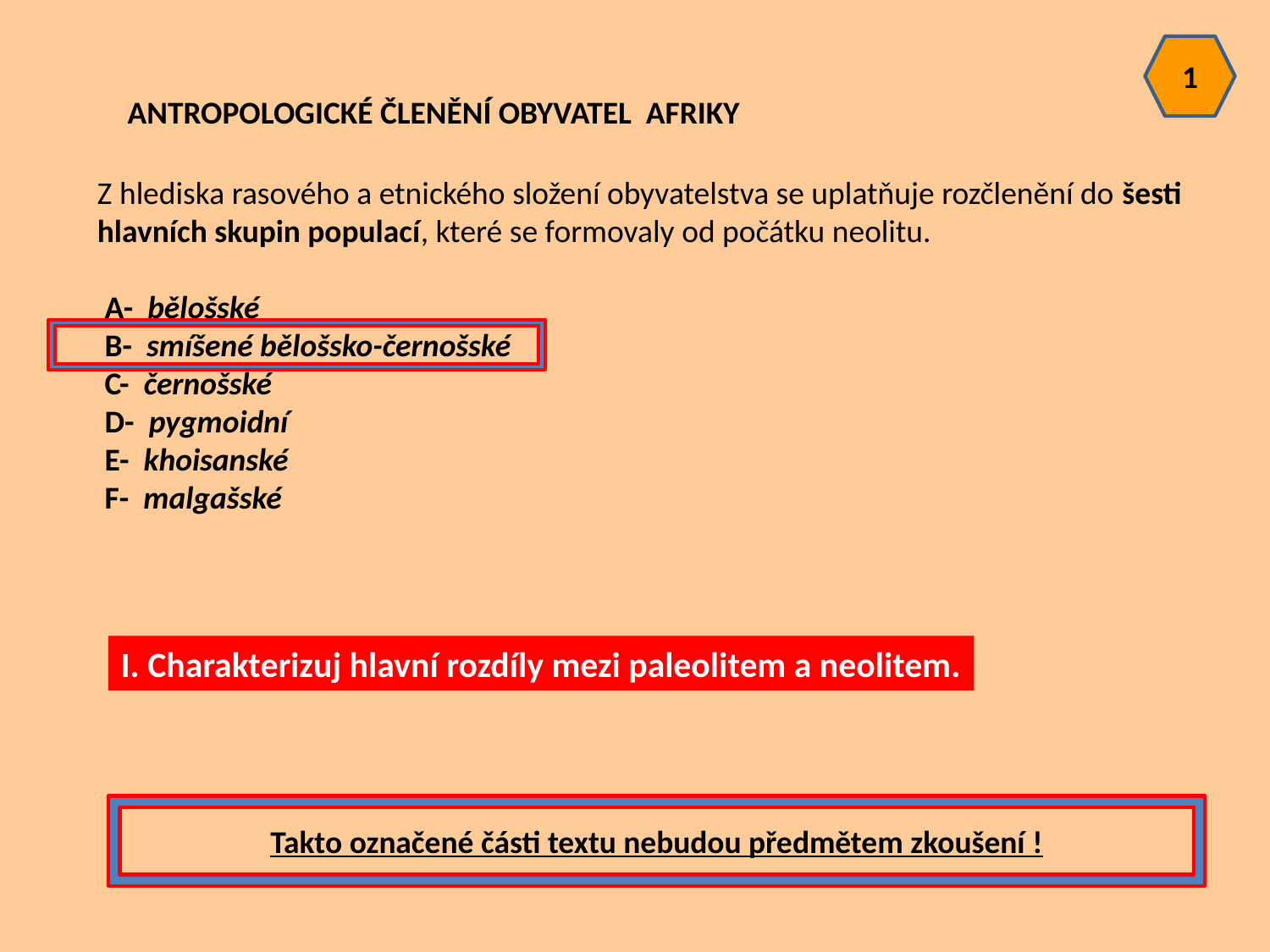

1
ANTROPOLOGICKÉ ČLENĚNÍ OBYVATEL  AFRIKY
Z hlediska rasového a etnického složení obyvatelstva se uplatňuje rozčlenění do šesti hlavních skupin populací, které se formovaly od počátku neolitu.

 A-  bělošské
 B-  smíšené bělošsko-černošské
 C-  černošské
 D-  pygmoidní
 E-  khoisanské
 F-  malgašské

I. Charakterizuj hlavní rozdíly mezi paleolitem a neolitem.
Takto označené části textu nebudou předmětem zkoušení !